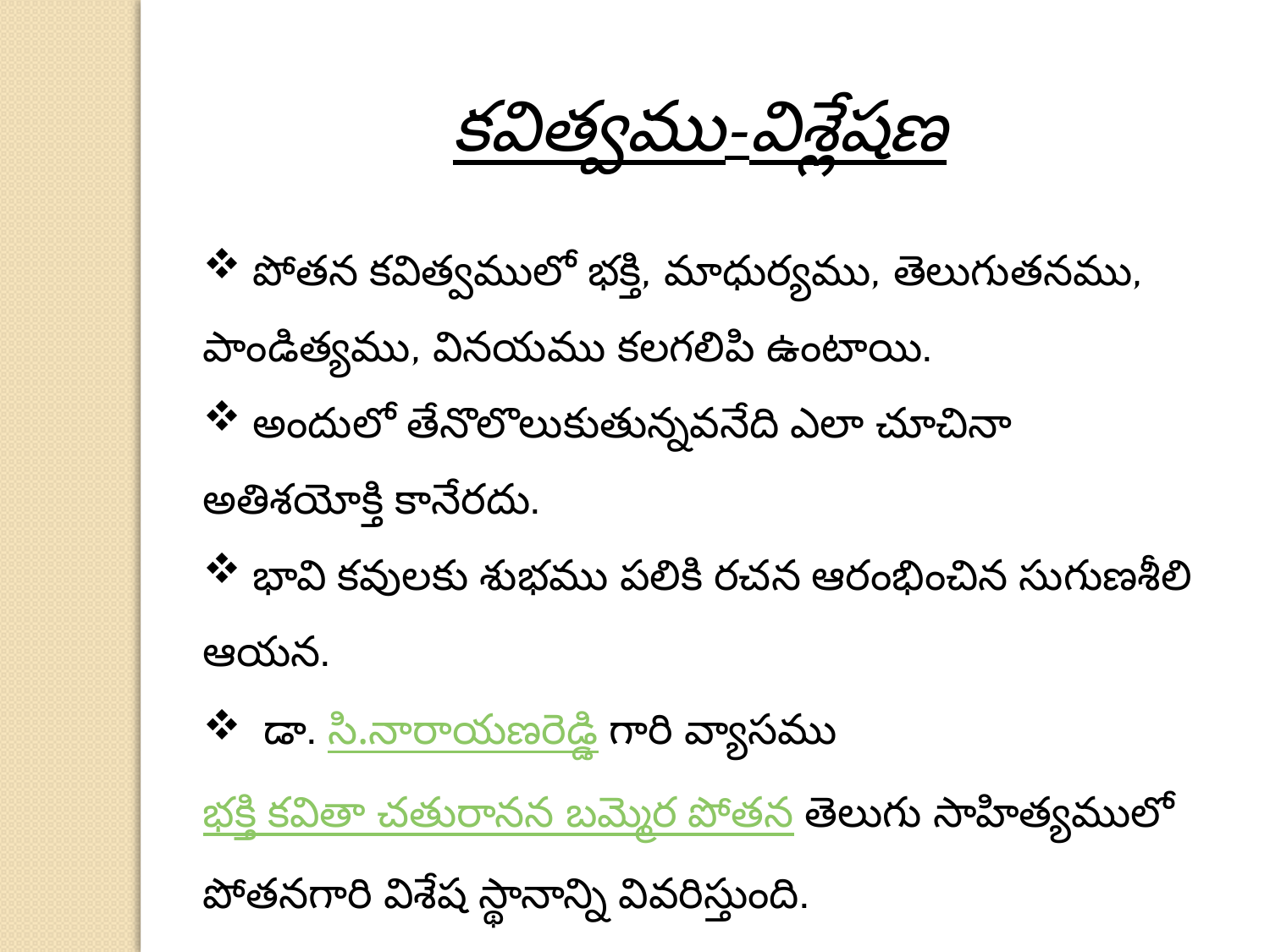

కవిత్వము-విశ్లేషణ
 పోతన కవిత్వములో భక్తి, మాధుర్యము, తెలుగుతనము, పాండిత్యము, వినయము కలగలిపి ఉంటాయి.
 అందులో తేనొలొలుకుతున్నవనేది ఎలా చూచినా అతిశయోక్తి కానేరదు.
 భావి కవులకు శుభము పలికి రచన ఆరంభించిన సుగుణశీలి ఆయన.
  డా. సి.నారాయణరెడ్డి గారి వ్యాసము భక్తి కవితా చతురానన బమ్మెర పోతన తెలుగు సాహిత్యములో పోతనగారి విశేష స్థానాన్ని వివరిస్తుంది.